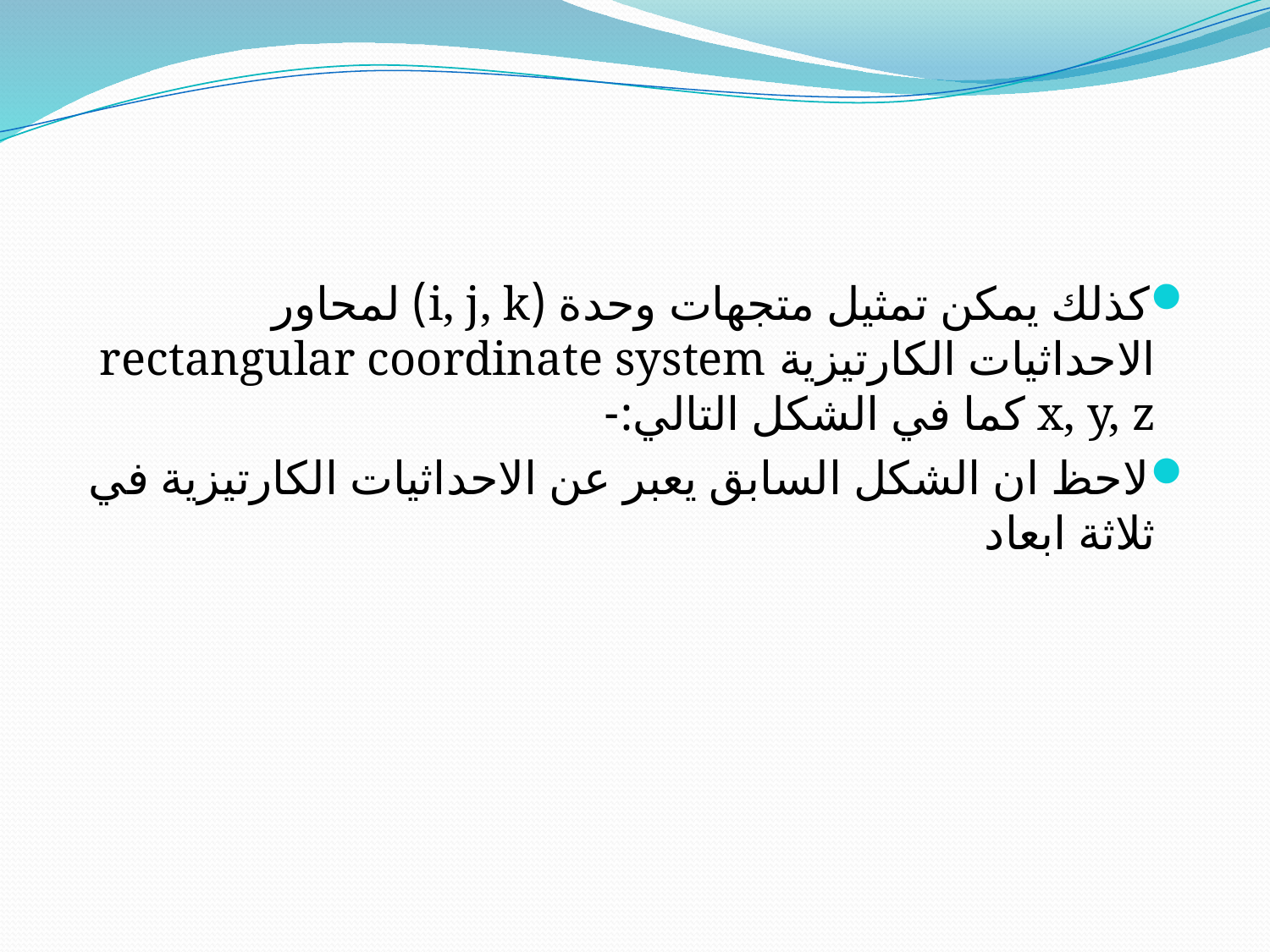

#
كذلك يمكن تمثيل متجهات وحدة (i, j, k) لمحاور الاحداثيات الكارتيزية rectangular coordinate system x, y, z كما في الشكل التالي:-
لاحظ ان الشكل السابق يعبر عن الاحداثيات الكارتيزية في ثلاثة ابعاد